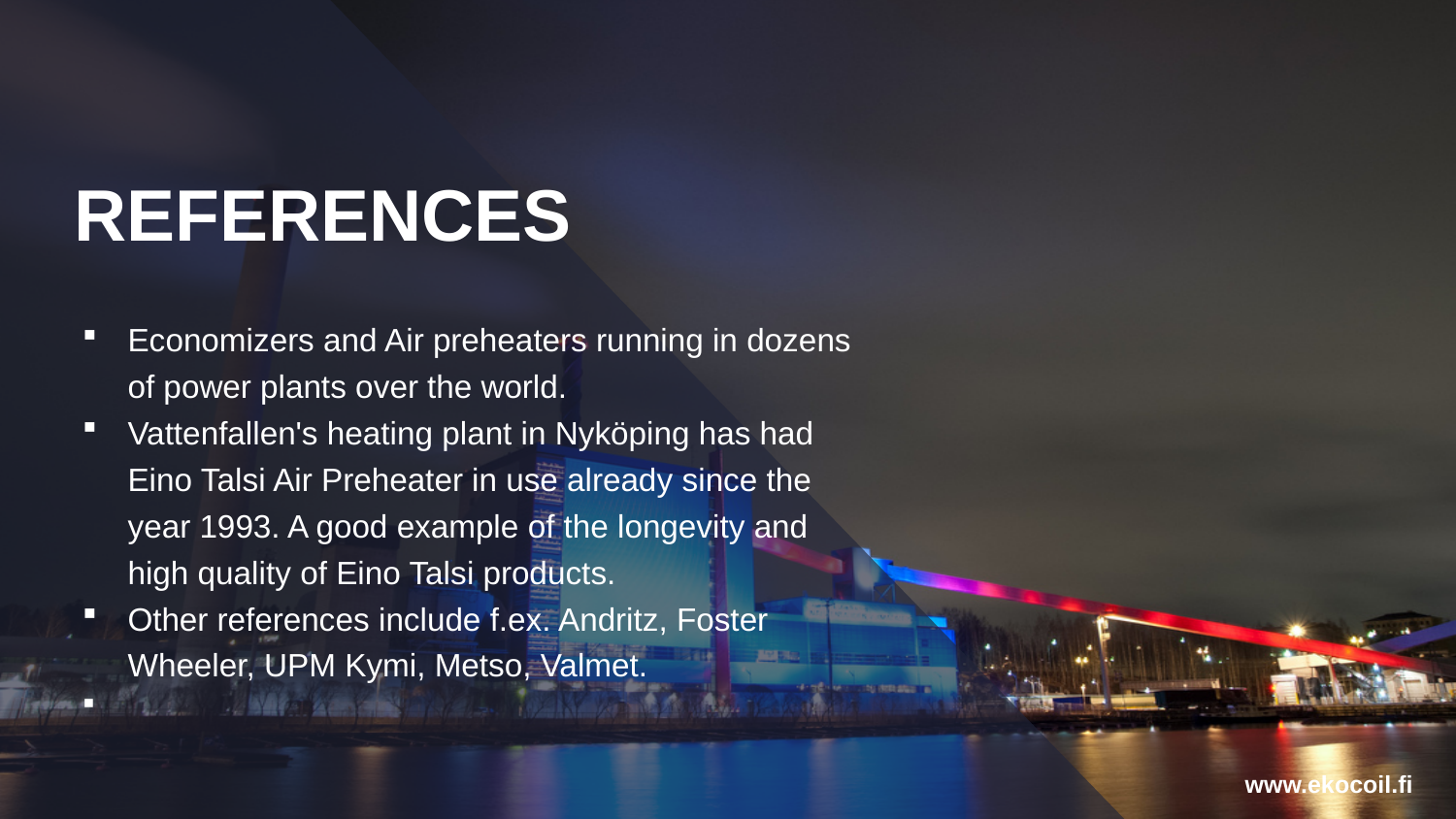

# REFERENCES
Economizers and Air preheaters running in dozens of power plants over the world.
Vattenfallen's heating plant in Nyköping has had Eino Talsi Air Preheater in use already since the year 1993. A good example of the longevity and high quality of Eino Talsi products.
Other references include f.ex. Andritz, Foster Wheeler, UPM Kymi, Metso, Valmet.

www.ekocoil.fi